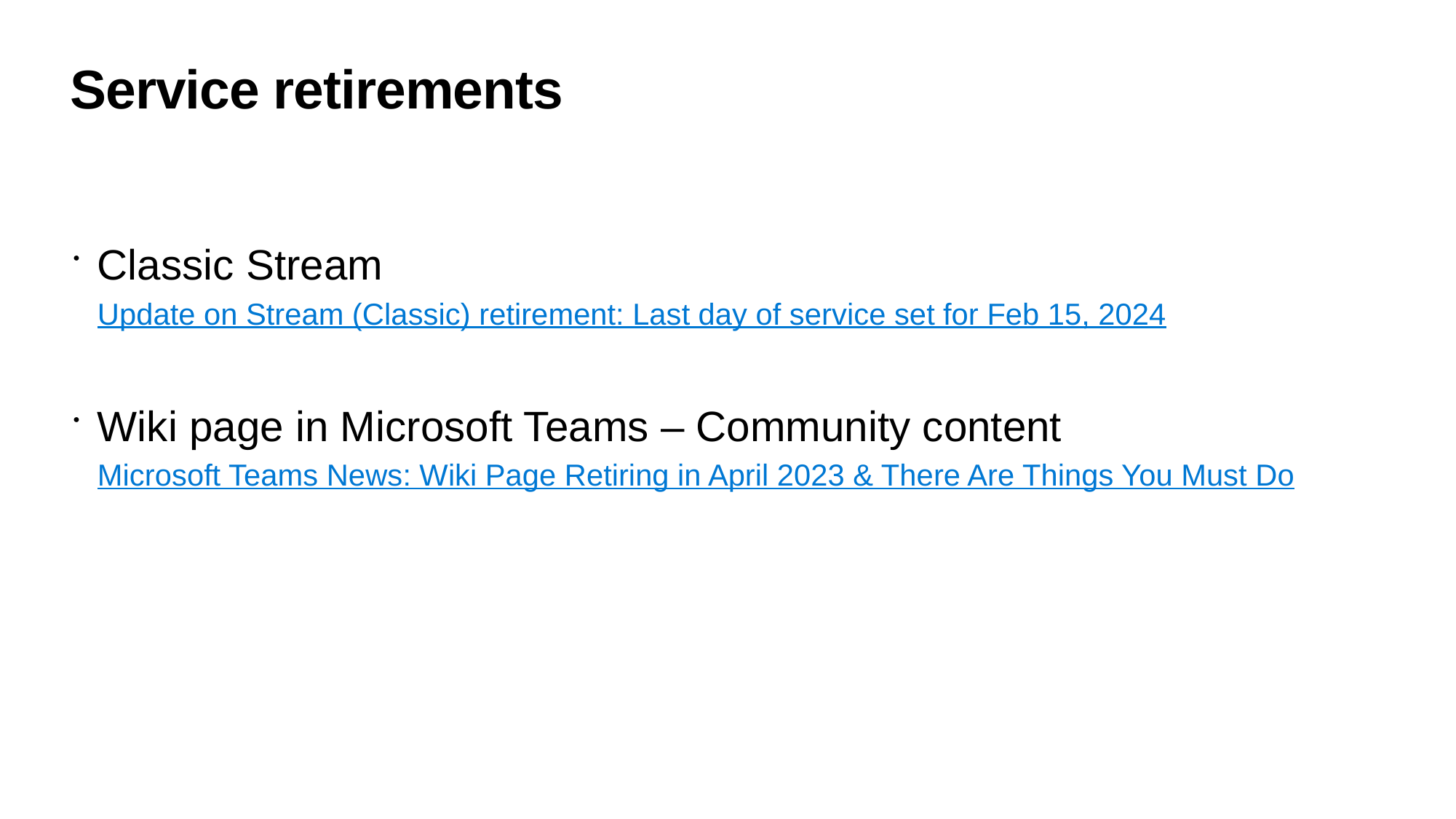

# Service retirements
Classic Stream
Update on Stream (Classic) retirement: Last day of service set for Feb 15, 2024

Wiki page in Microsoft Teams – Community content
Microsoft Teams News: Wiki Page Retiring in April 2023 & There Are Things You Must Do